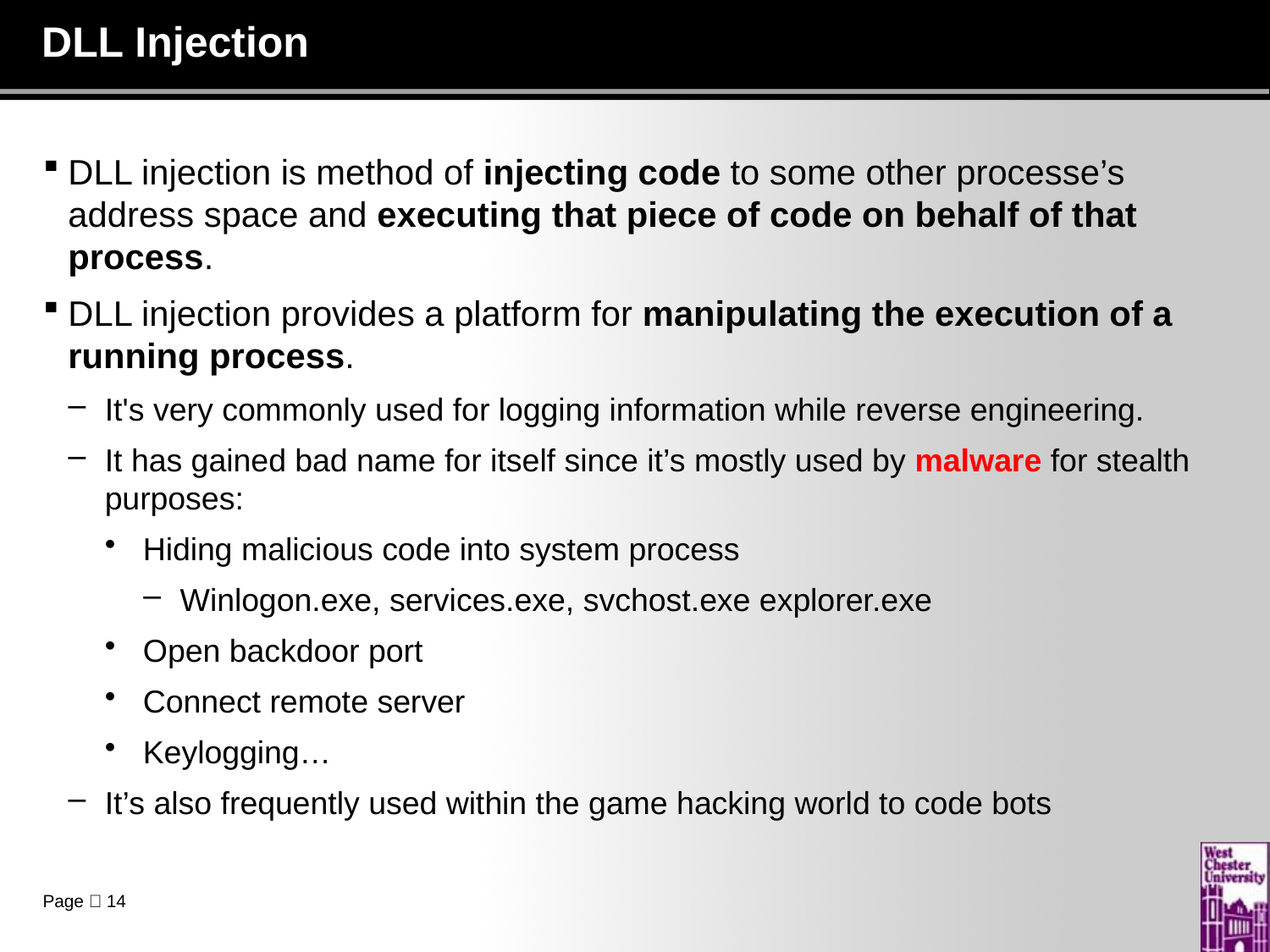

# DLL Injection
DLL injection is method of injecting code to some other processe’s address space and executing that piece of code on behalf of that process.
DLL injection provides a platform for manipulating the execution of a running process.
It's very commonly used for logging information while reverse engineering.
It has gained bad name for itself since it’s mostly used by malware for stealth purposes:
Hiding malicious code into system process
Winlogon.exe, services.exe, svchost.exe explorer.exe
Open backdoor port
Connect remote server
Keylogging…
It’s also frequently used within the game hacking world to code bots